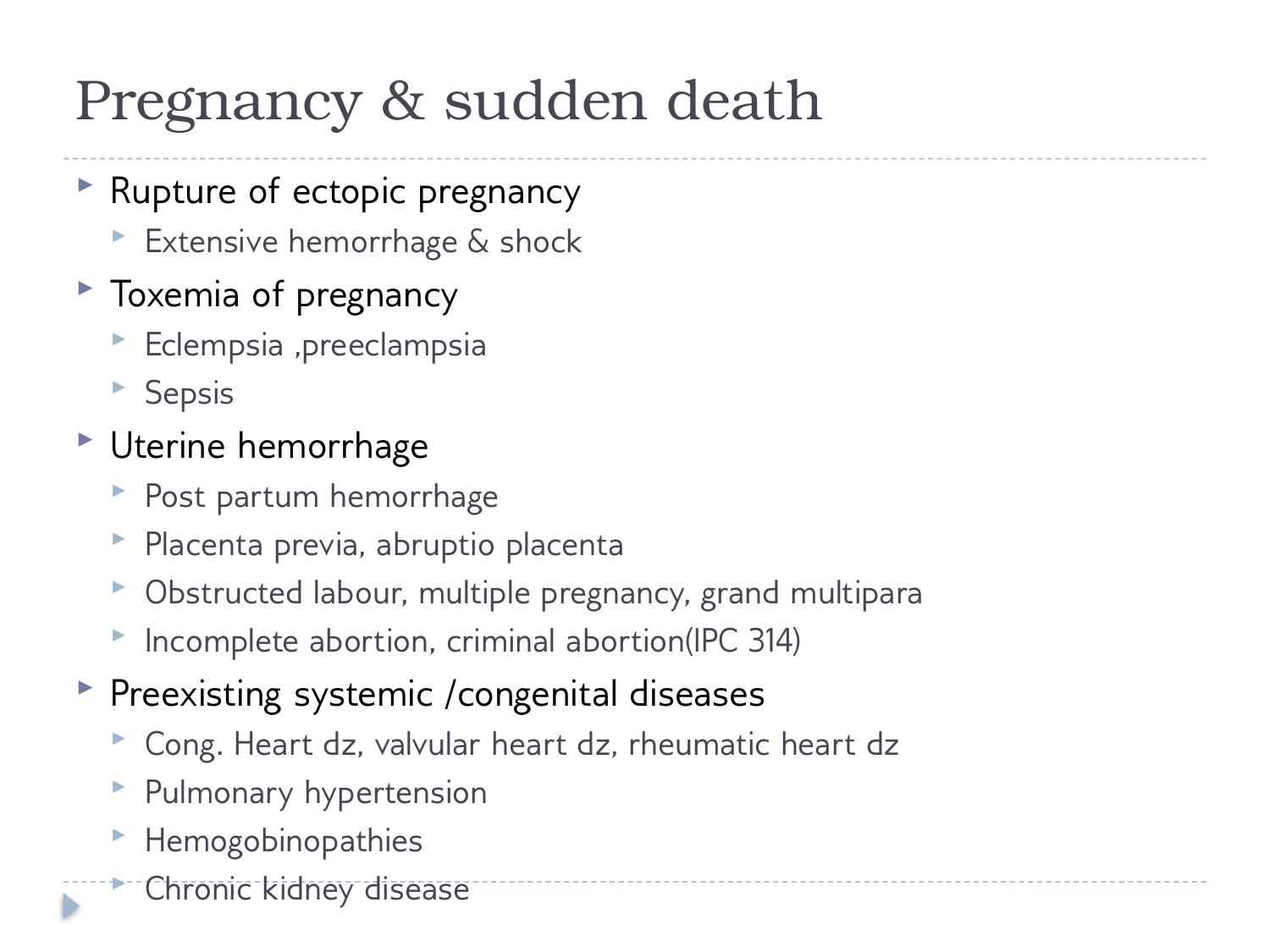

# Pregnancy & sudden death
Rupture of ectopic pregnancy
Extensive hemorrhage & shock
Toxemia of pregnancy
Eclempsia ,preeclampsia
Sepsis
Uterine hemorrhage
Post partum hemorrhage
Placenta previa, abruptio placenta
Obstructed labour, multiple pregnancy, grand multipara
Incomplete abortion, criminal abortion(IPC 314)
Preexisting systemic /congenital diseases
Cong. Heart dz, valvular heart dz, rheumatic heart dz
Pulmonary hypertension
Hemogobinopathies
Chronic kidney disease